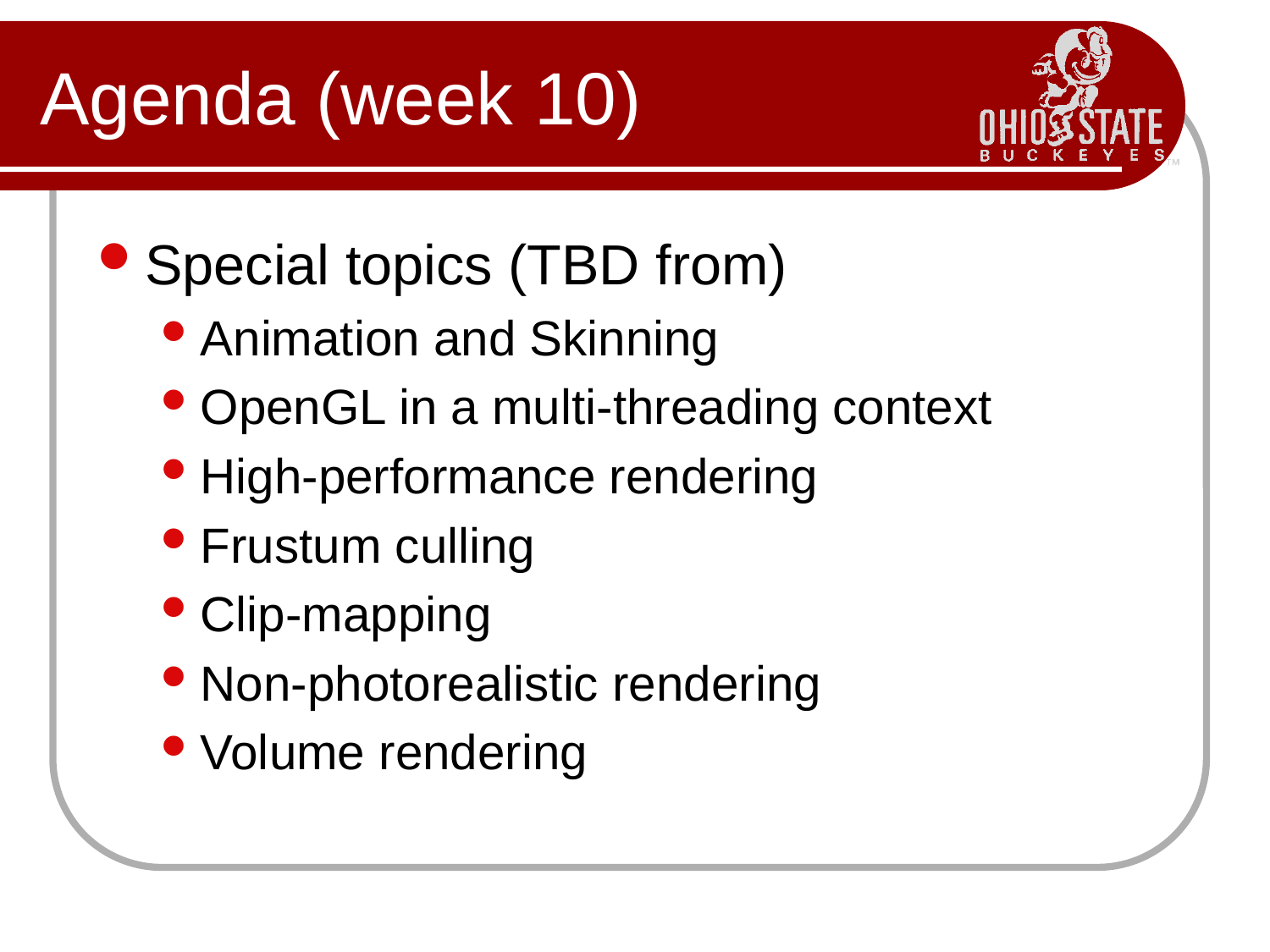

# Agenda (week 10)
Special topics (TBD from)
Animation and Skinning
OpenGL in a multi-threading context
High-performance rendering
Frustum culling
Clip-mapping
Non-photorealistic rendering
Volume rendering